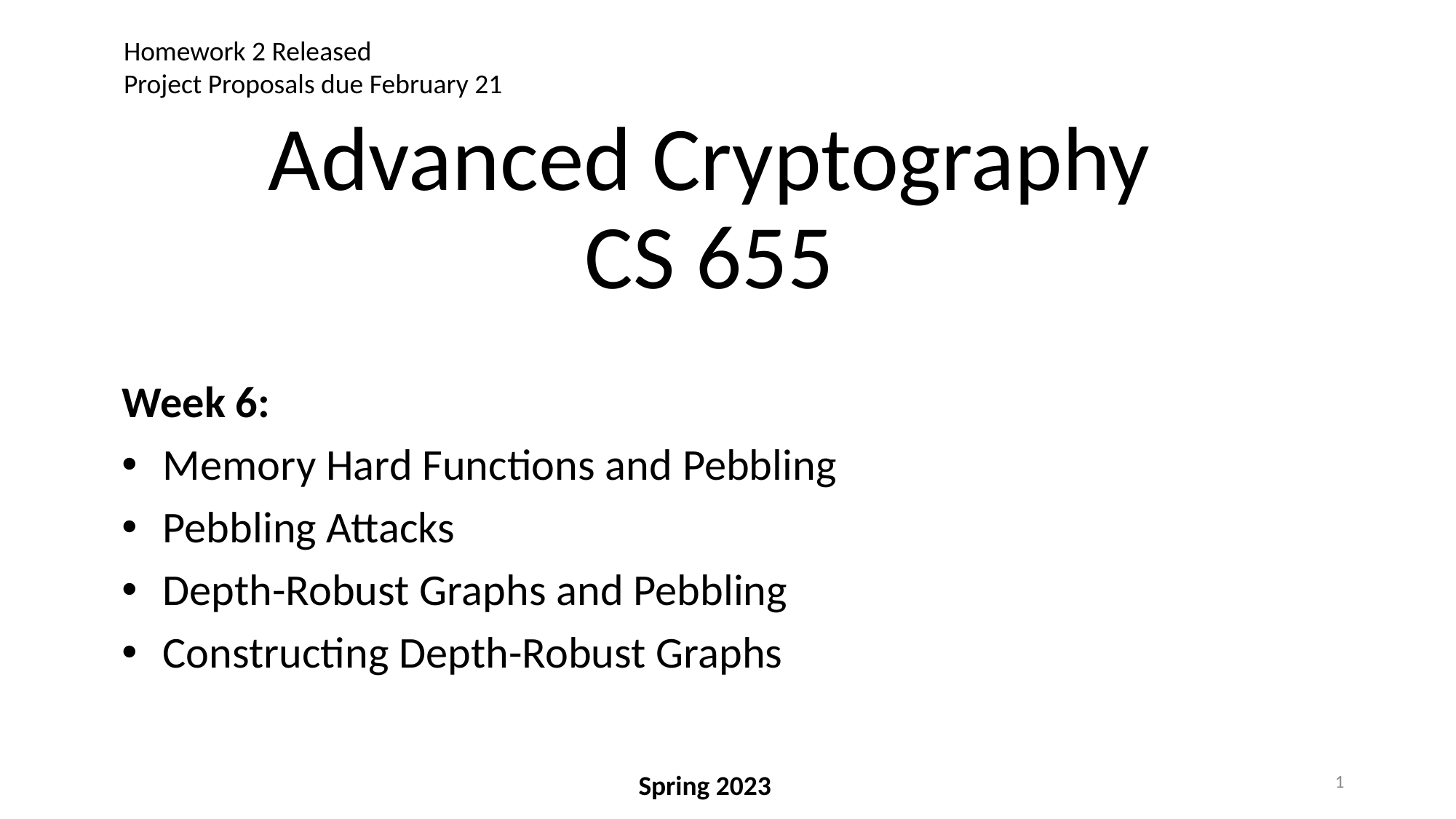

Homework 2 Released
Project Proposals due February 21
# Advanced Cryptography CS 655
Week 6:
Memory Hard Functions and Pebbling
Pebbling Attacks
Depth-Robust Graphs and Pebbling
Constructing Depth-Robust Graphs

1
Spring 2023